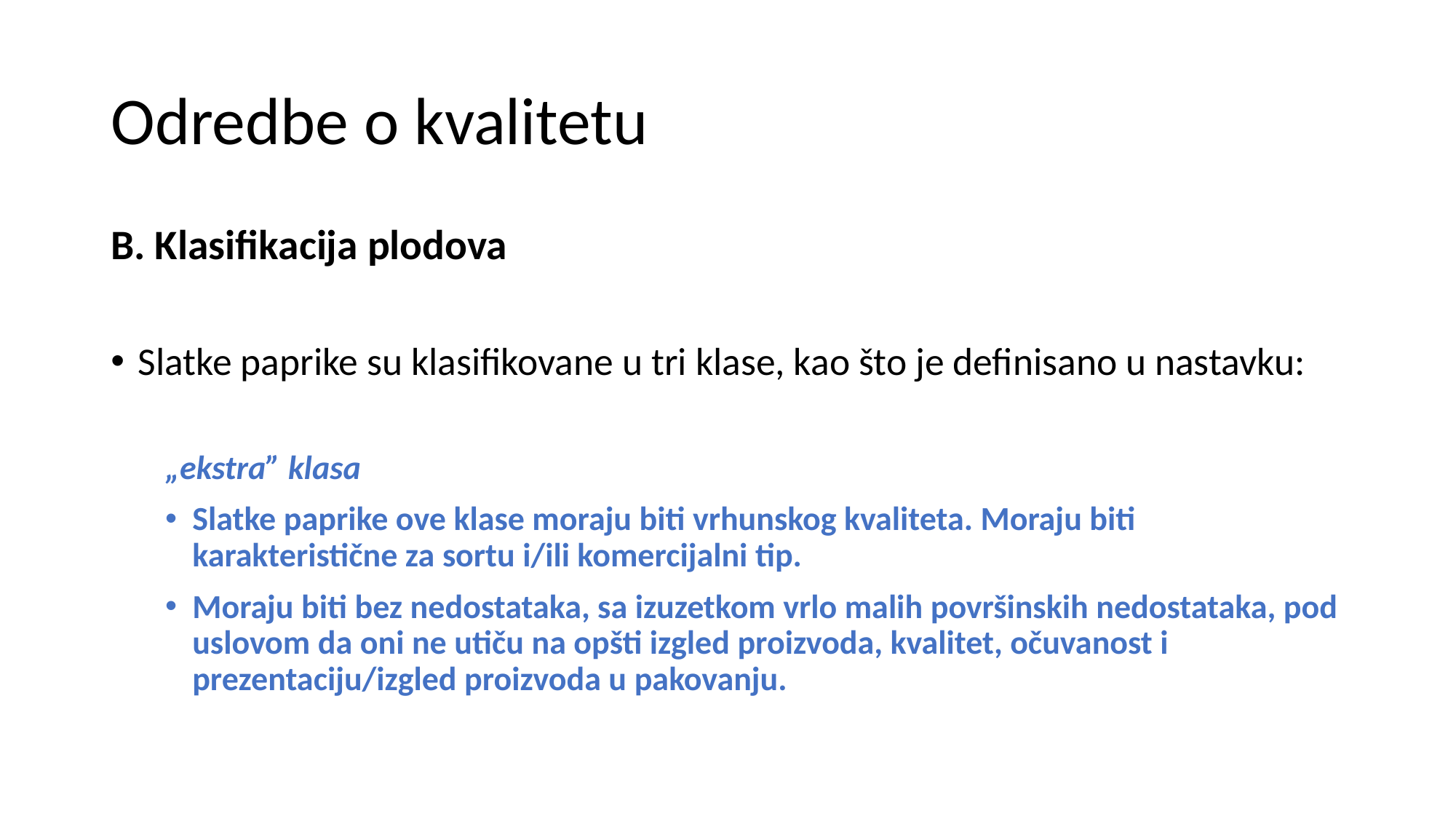

# Odredbe o kvalitetu
B. Klasifikacija plodova

Slatke paprike su klasifikovane u tri klase, kao što je definisano u nastavku:

	„ekstra” klasa
Slatke paprike ove klase moraju biti vrhunskog kvaliteta. Moraju biti karakteristične za sortu i/ili komercijalni tip.
Moraju biti bez nedostataka, sa izuzetkom vrlo malih površinskih nedostataka, pod uslovom da oni ne utiču na opšti izgled proizvoda, kvalitet, očuvanost i prezentaciju/izgled proizvoda u pakovanju.